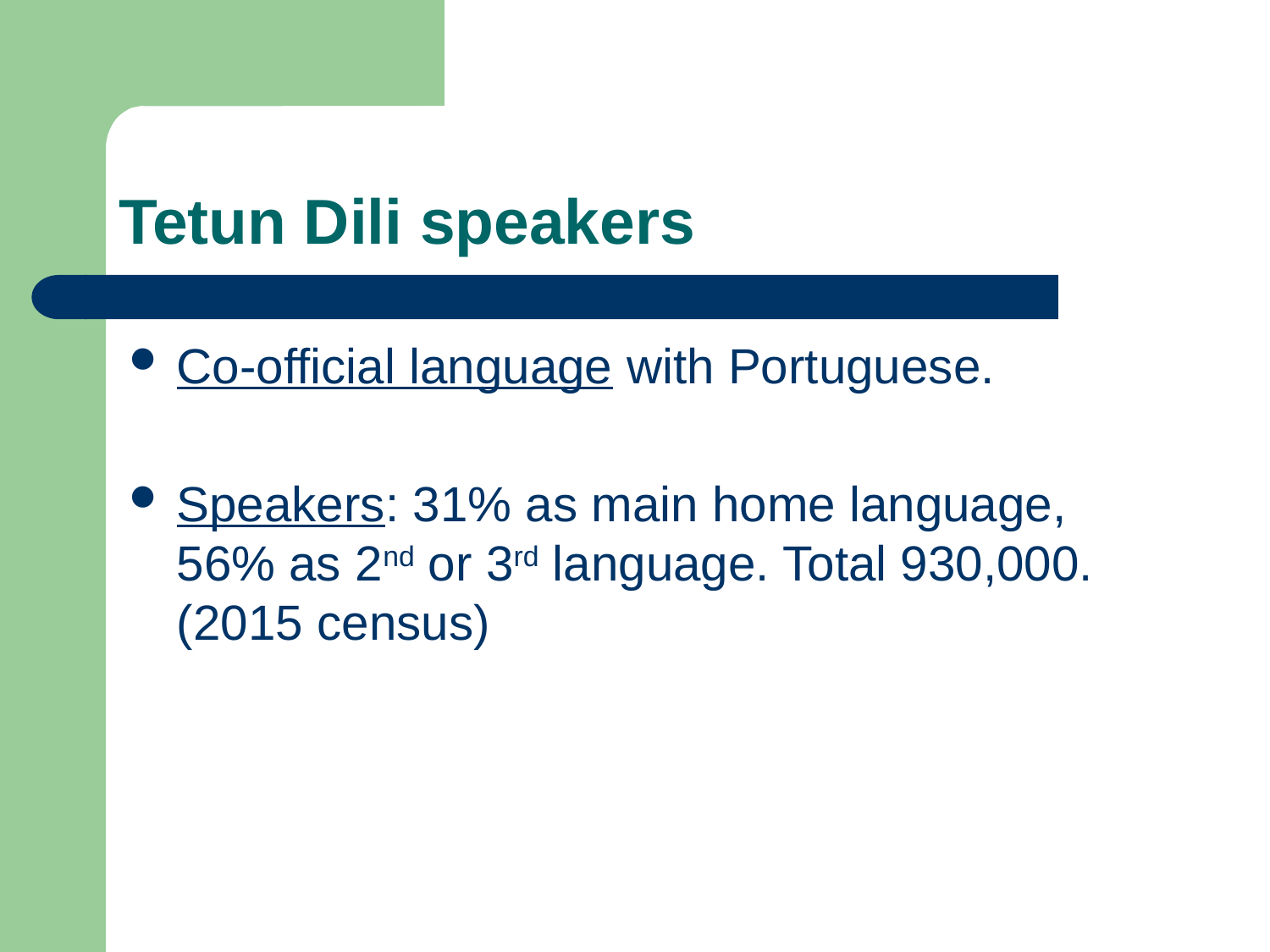

# Tetun Dili speakers
Co-official language with Portuguese.

Speakers: 31% as main home language, 56% as 2nd or 3rd language. Total 930,000. (2015 census)